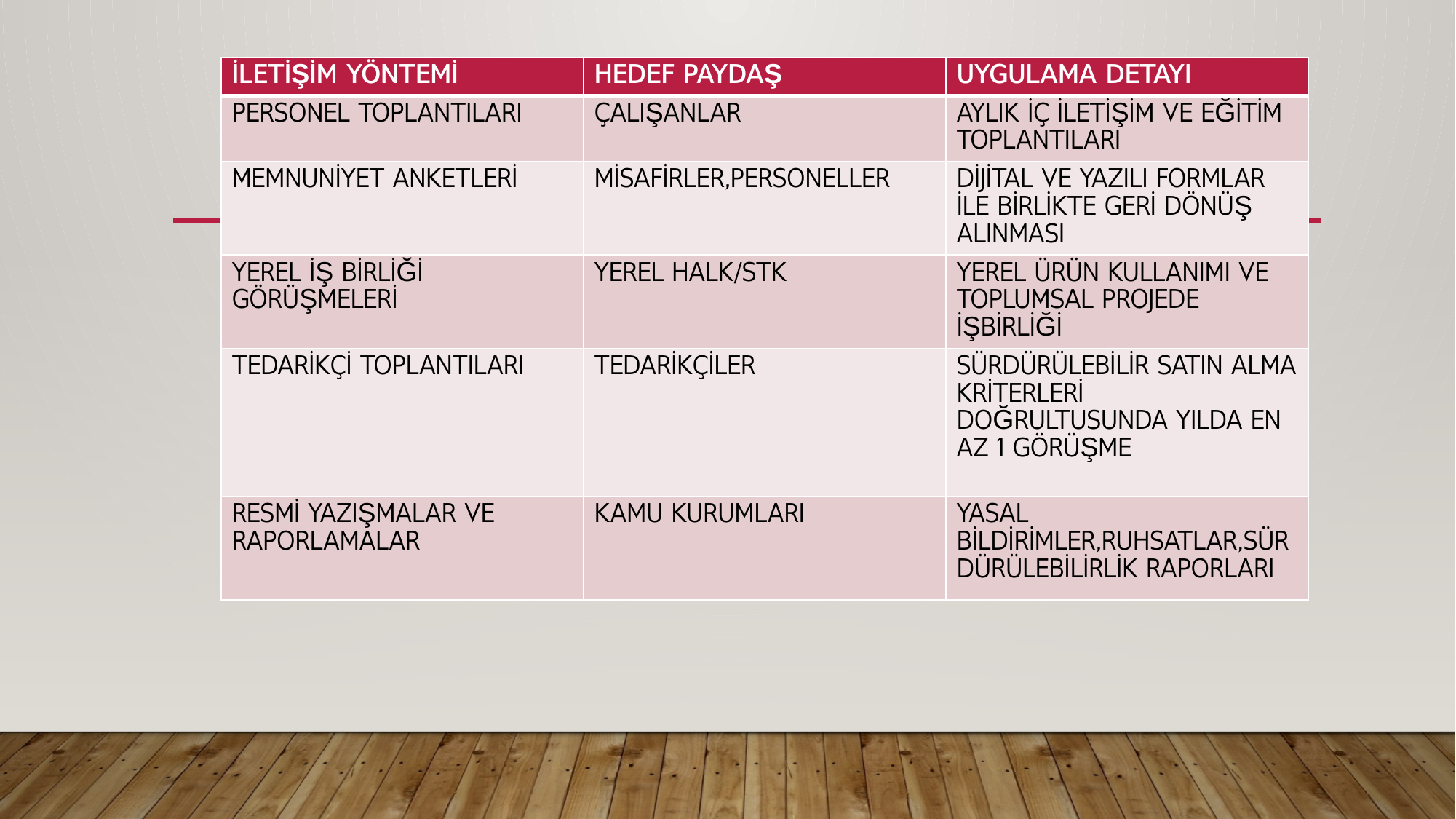

| İLETİŞİM YÖNTEMİ | HEDEF PAYDAŞ | UYGULAMA DETAYI |
| --- | --- | --- |
| PERSONEL TOPLANTILARI | ÇALIŞANLAR | AYLIK İÇ İLETİŞİM VE EĞİTİM TOPLANTILARI |
| MEMNUNİYET ANKETLERİ | MİSAFİRLER,PERSONELLER | DİJİTAL VE YAZILI FORMLAR İLE BİRLİKTE GERİ DÖNÜŞ ALINMASI |
| YEREL İŞ BİRLİĞİ GÖRÜŞMELERİ | YEREL HALK/STK | YEREL ÜRÜN KULLANIMI VE TOPLUMSAL PROJEDE İŞBİRLİĞİ |
| TEDARİKÇİ TOPLANTILARI | TEDARİKÇİLER | SÜRDÜRÜLEBİLİR SATIN ALMA KRİTERLERİ DOĞRULTUSUNDA YILDA EN AZ 1 GÖRÜŞME |
| RESMİ YAZIŞMALAR VE RAPORLAMALAR | KAMU KURUMLARI | YASAL BİLDİRİMLER,RUHSATLAR,SÜRDÜRÜLEBİLİRLİK RAPORLARI |
#